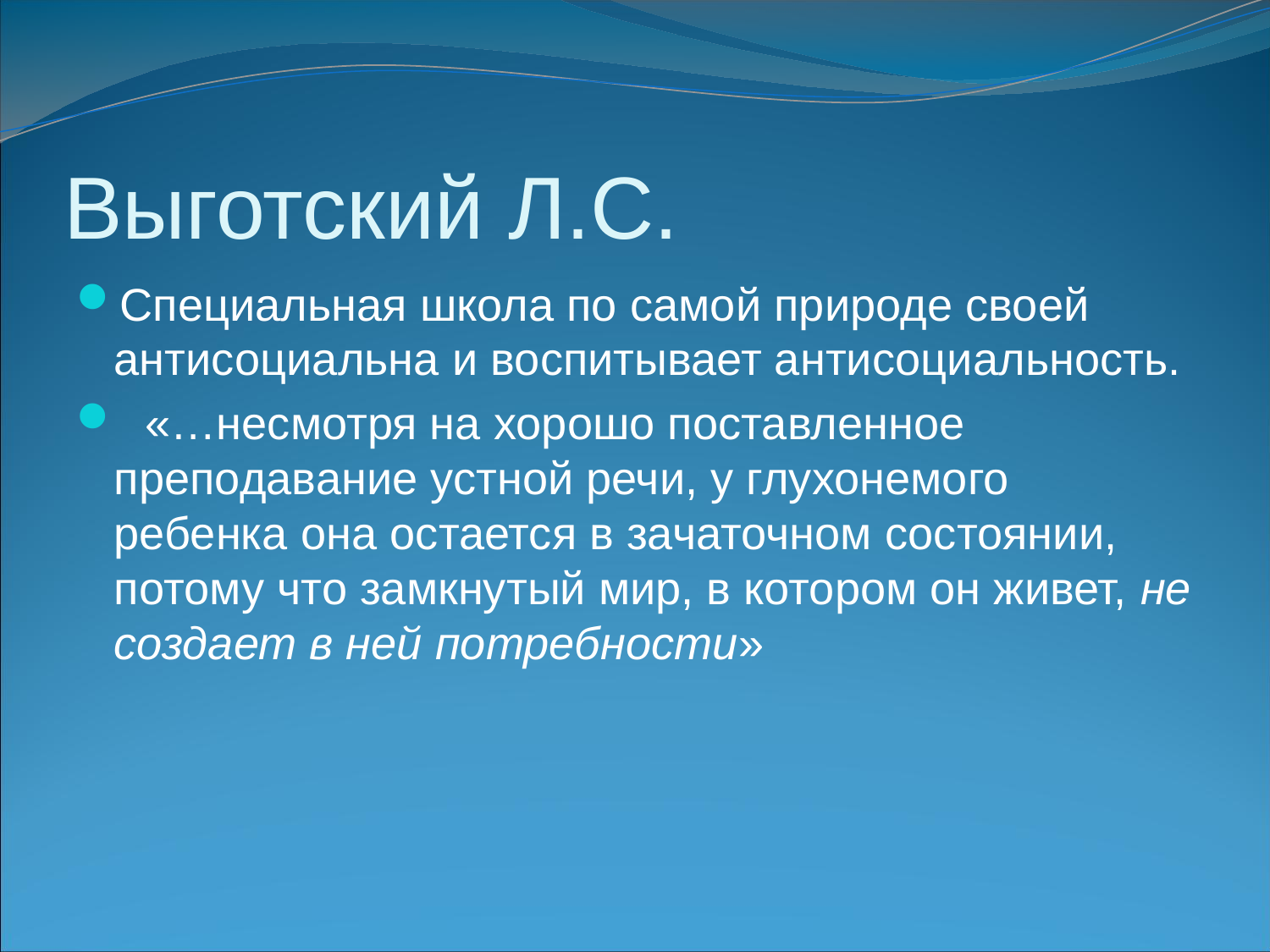

# Выготский Л.С.
Специальная школа по самой природе своей антисоциальна и воспитывает антисоциальность.
  «…несмотря на хорошо поставленное преподавание устной речи, у глухонемого ребенка она остается в зачаточном состоянии, потому что замкнутый мир, в котором он живет, не создает в ней потребности»